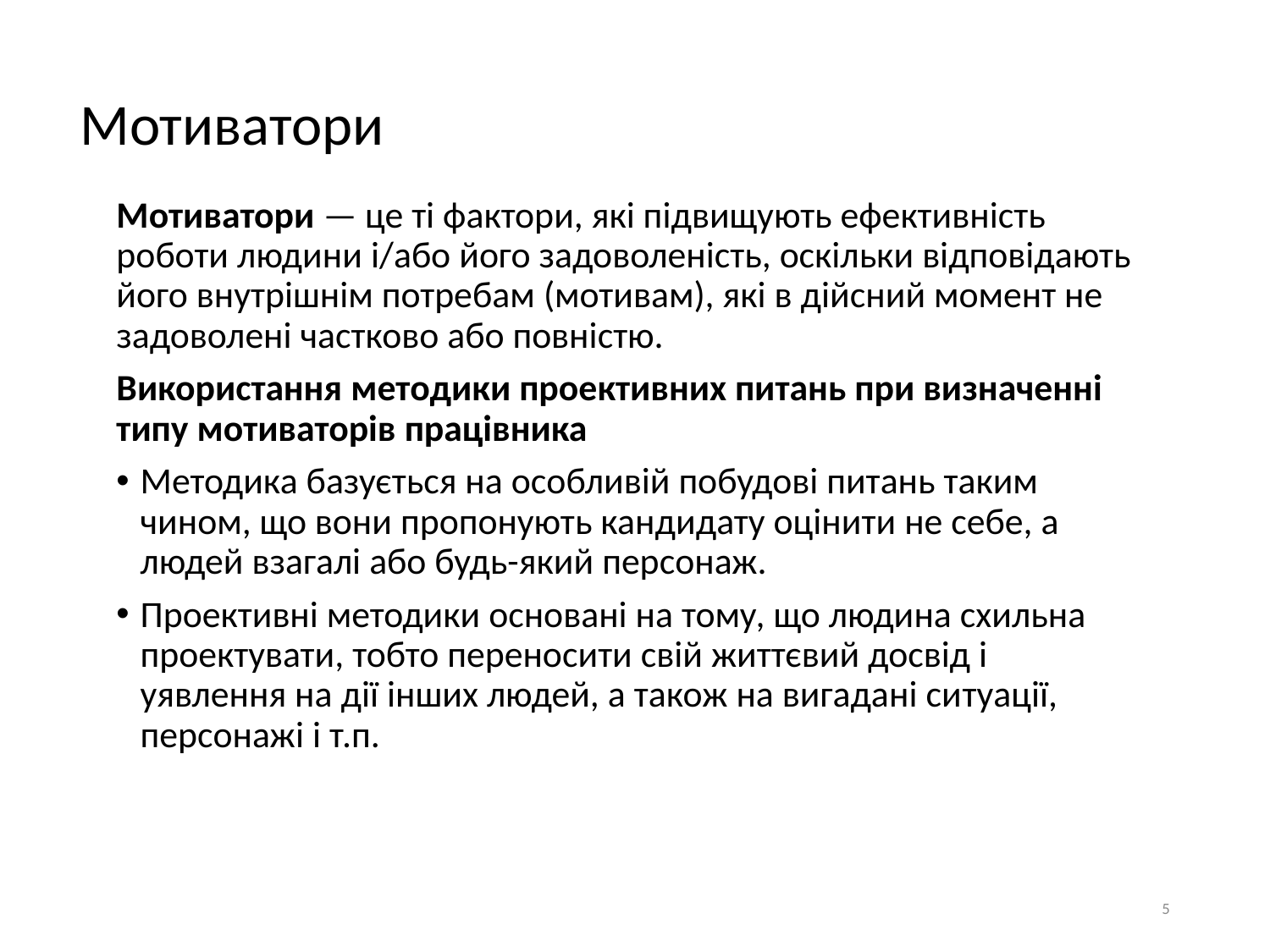

# Мотиватори
Мотиватори — це ті фактори, які підвищують ефективність  роботи людини і/або його задоволеність, оскільки відповідають його внутрішнім потреб­ам (мотивам), які в дійсний момент не ­задоволені частково або повністю.
Використання методики проективних питань при визначенні типу мотиваторів працівника
Методика базується на особливій побудові питань таким чином, що вони пропонують кандидату оцінити не себе, а людей взагалі або будь-який персонаж.
Проективні методики основані на тому, що людина схильна проектувати, тобто переносити свій життєвий досвід і уявлення на дії інших людей, а також на вигадані си­туації, персонажі і т.п.

5